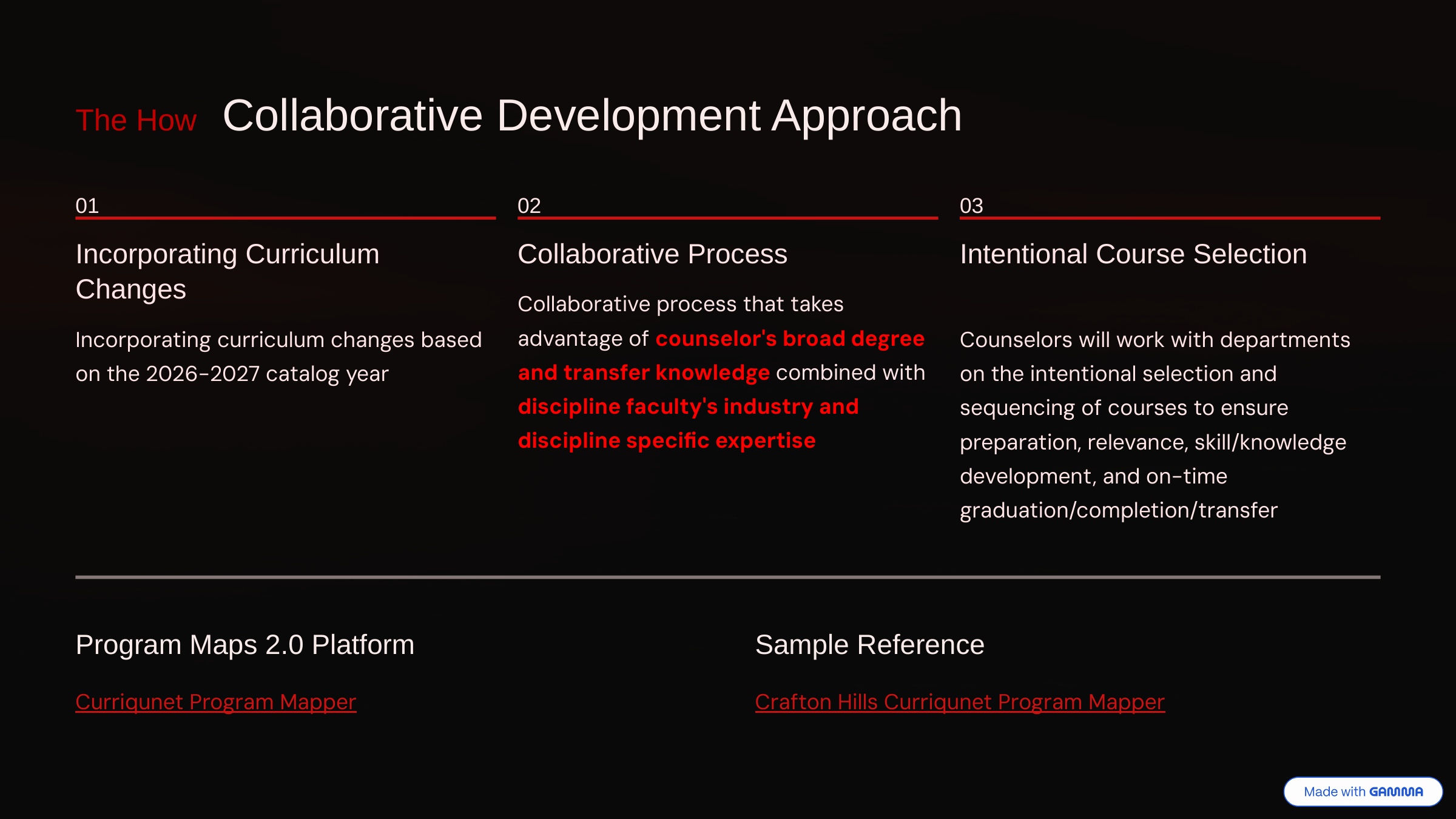

The How   Collaborative Development Approach
01
02
03

Incorporating Curriculum Changes
Collaborative Process
Intentional Course Selection
Collaborative process that takes advantage of counselor's broad degree and transfer knowledge combined with discipline faculty's industry and discipline specific expertise
Incorporating curriculum changes based on the 2026-2027 catalog year
Counselors will work with departments on the intentional selection and sequencing of courses to ensure preparation, relevance, skill/knowledge development, and on-time graduation/completion/transfer

Program Maps 2.0 Platform
Sample Reference
Curriqunet Program Mapper
Crafton Hills Curriqunet Program Mapper